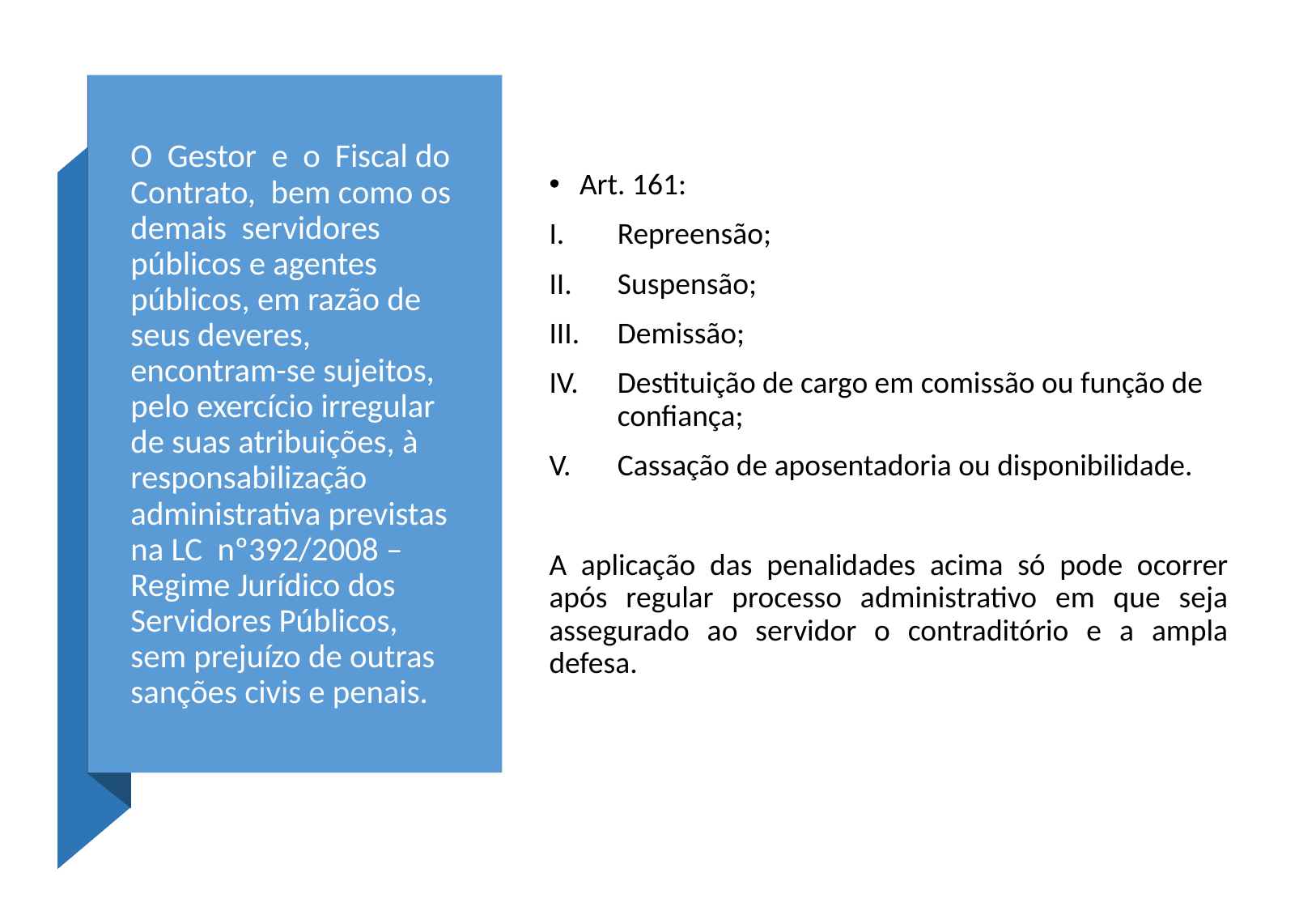

# O  Gestor  e  o  Fiscal do Contrato,  bem como os demais  servidores públicos e agentes públicos, em razão de seus deveres, encontram-se sujeitos, pelo exercício irregular de suas atribuições, à responsabilização administrativa previstas na LC  nº392/2008 – Regime Jurídico dos Servidores Públicos, sem prejuízo de outras sanções civis e penais.
Art. 161:
Repreensão;
Suspensão;
Demissão;
Destituição de cargo em comissão ou função de confiança;
Cassação de aposentadoria ou disponibilidade.

A aplicação das penalidades acima só pode ocorrer após regular processo administrativo em que seja assegurado ao servidor o contraditório e a ampla defesa.